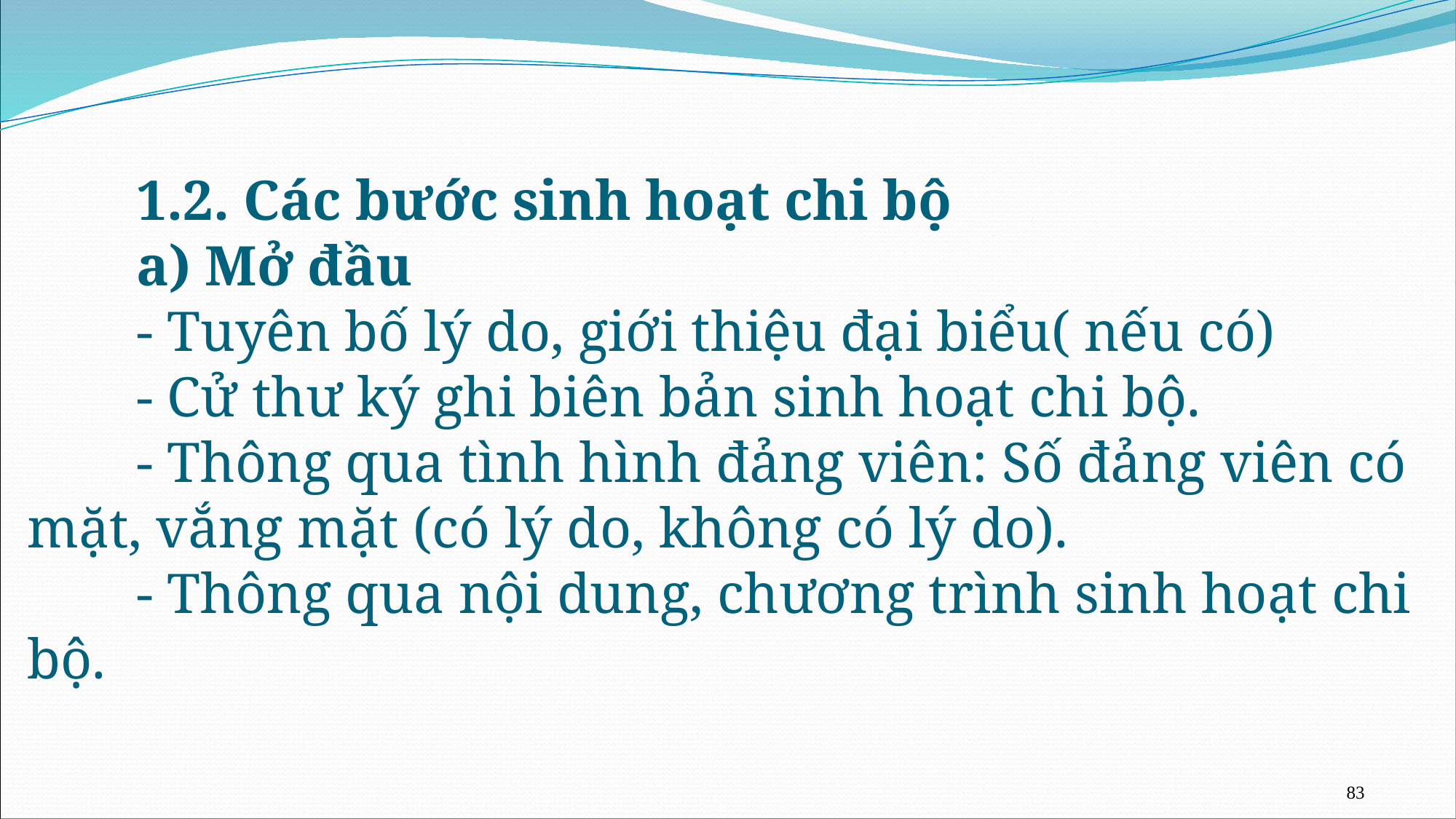

# 1.2. Các bước sinh hoạt chi bộ a) Mở đầu - Tuyên bố lý do, giới thiệu đại biểu( nếu có) - Cử thư ký ghi biên bản sinh hoạt chi bộ. - Thông qua tình hình đảng viên: Số đảng viên có mặt, vắng mặt (có lý do, không có lý do). - Thông qua nội dung, chương trình sinh hoạt chi bộ.